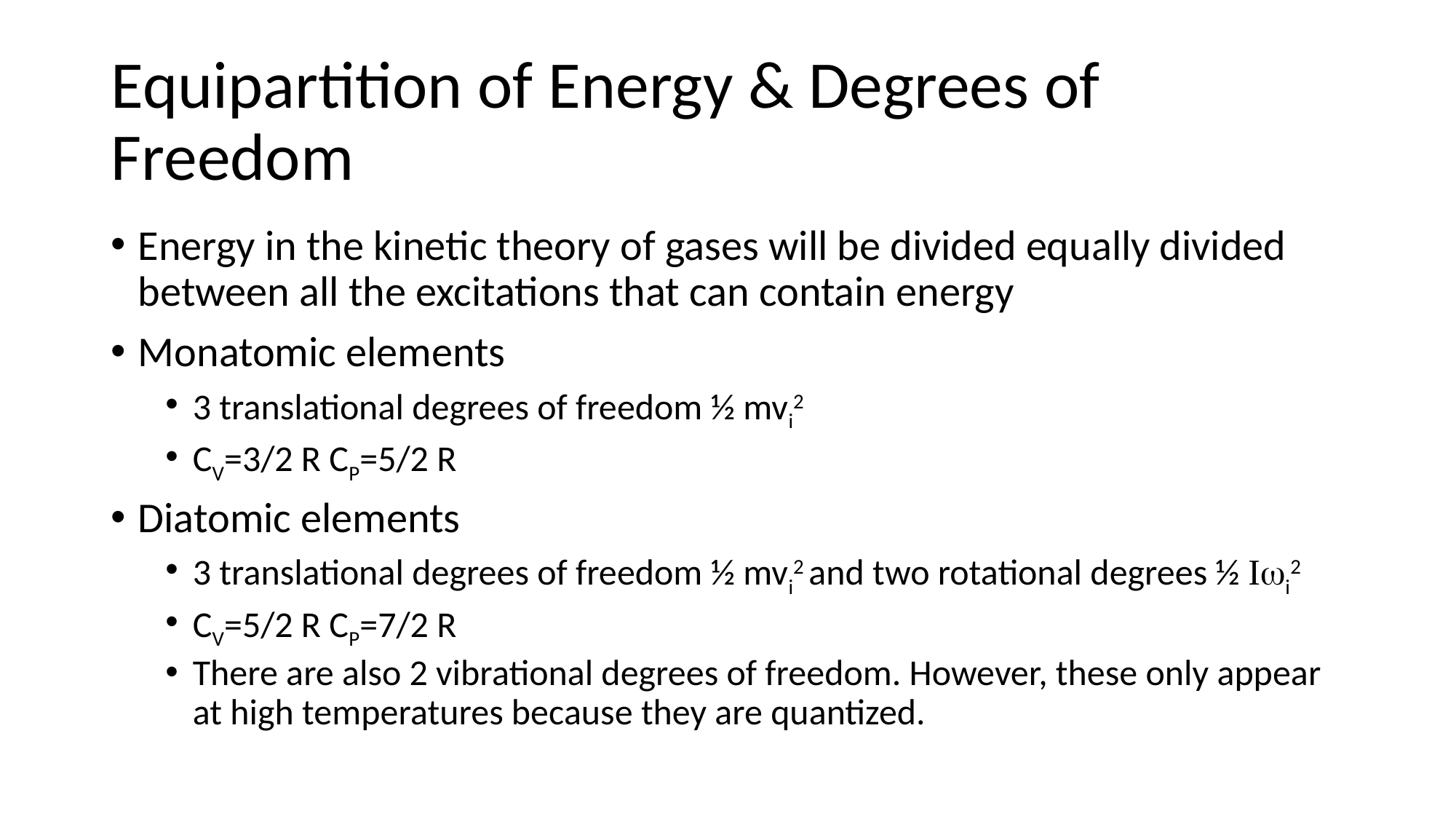

# Equipartition of Energy & Degrees of Freedom
Energy in the kinetic theory of gases will be divided equally divided between all the excitations that can contain energy
Monatomic elements
3 translational degrees of freedom ½ mvi2
CV=3/2 R CP=5/2 R
Diatomic elements
3 translational degrees of freedom ½ mvi2 and two rotational degrees ½ Iωi2
CV=5/2 R CP=7/2 R
There are also 2 vibrational degrees of freedom. However, these only appear at high temperatures because they are quantized.